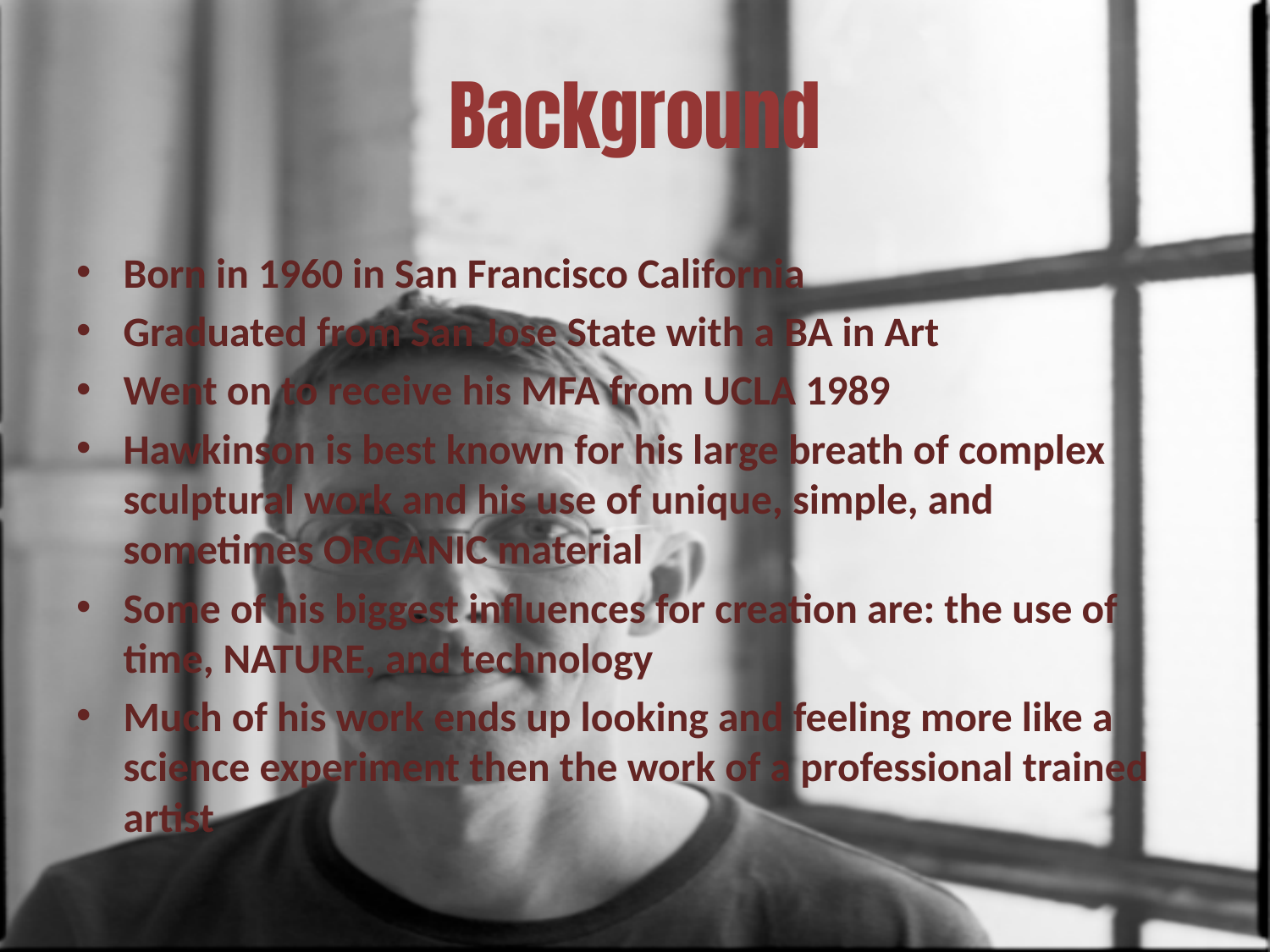

# Background

Born in 1960 in San Francisco California
Graduated from San Jose State with a BA in Art
Went on to receive his MFA from UCLA 1989
Hawkinson is best known for his large breath of complex sculptural work and his use of unique, simple, and sometimes ORGANIC material
Some of his biggest influences for creation are: the use of time, NATURE, and technology
Much of his work ends up looking and feeling more like a science experiment then the work of a professional trained artist